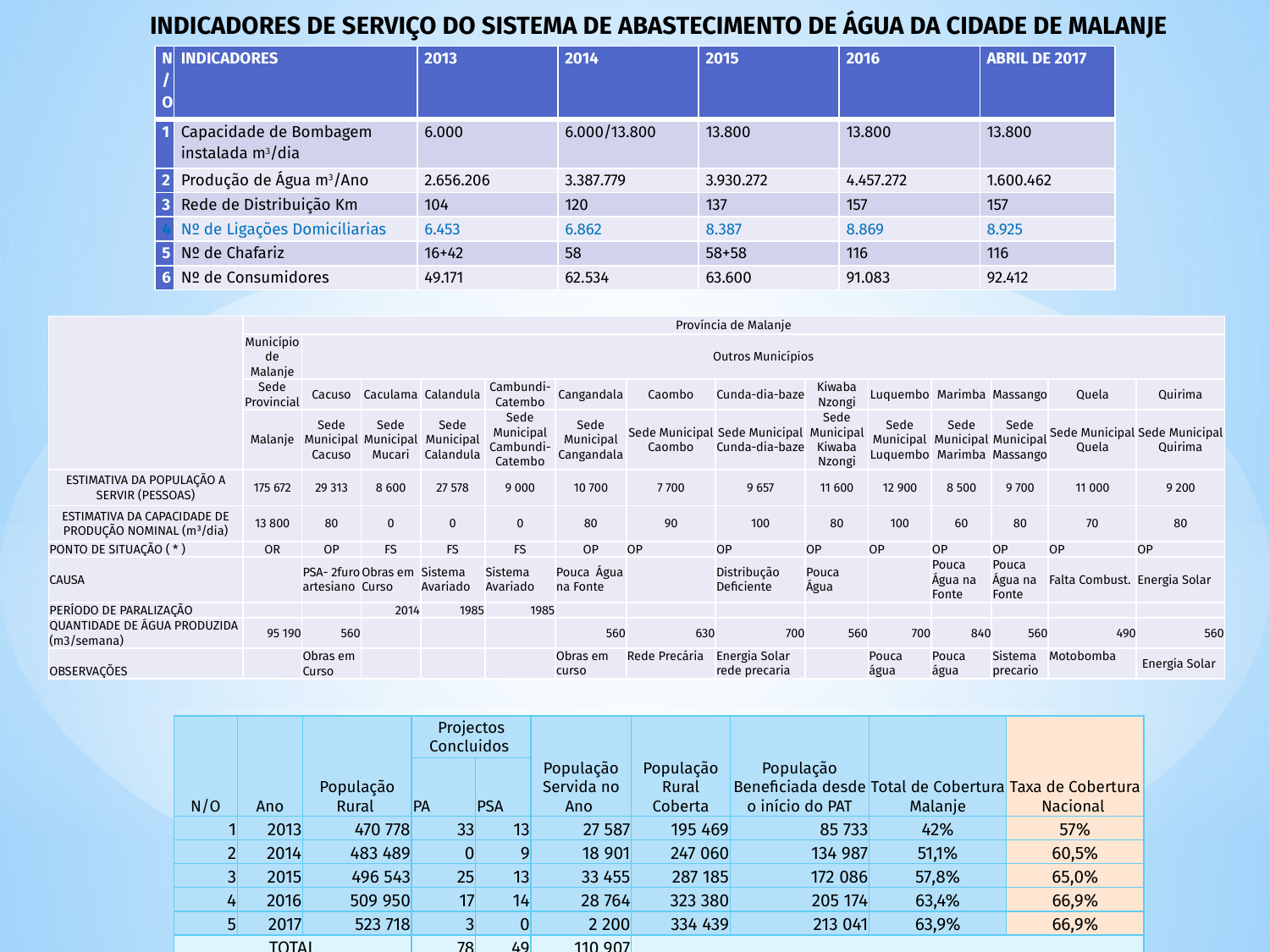

indicadores de serviço do Sistema de Abastecimento de Água da Cidade de Malanje
| N/O | INDICADORES | 2013 | 2014 | 2015 | 2016 | ABRIL DE 2017 |
| --- | --- | --- | --- | --- | --- | --- |
| 1 | Capacidade de Bombagem instalada m3/dia | 6.000 | 6.000/13.800 | 13.800 | 13.800 | 13.800 |
| 2 | Produção de Água m3/Ano | 2.656.206 | 3.387.779 | 3.930.272 | 4.457.272 | 1.600.462 |
| 3 | Rede de Distribuição Km | 104 | 120 | 137 | 157 | 157 |
| 4 | Nº de Ligações Domiciliarias | 6.453 | 6.862 | 8.387 | 8.869 | 8.925 |
| 5 | Nº de Chafariz | 16+42 | 58 | 58+58 | 116 | 116 |
| 6 | Nº de Consumidores | 49.171 | 62.534 | 63.600 | 91.083 | 92.412 |
|  | Província de Malanje |  |  |  |  |  |  |  |  |  |  |  |  |  |
| --- | --- | --- | --- | --- | --- | --- | --- | --- | --- | --- | --- | --- | --- | --- |
|  | Município de Malanje | Outros Municípios |  |  |  |  |  |  |  |  |  |  |  |  |
|  | Sede Provincial | Cacuso | Caculama | Calandula | Cambundi-Catembo | Cangandala | Caombo | Cunda-dia-baze | Kiwaba Nzongi | Luquembo | Marimba | Massango | Quela | Quirima |
|  | Malanje | Sede Municipal Cacuso | Sede Municipal Mucari | Sede Municipal Calandula | Sede Municipal Cambundi-Catembo | Sede Municipal Cangandala | Sede Municipal Caombo | Sede Municipal Cunda-dia-baze | Sede Municipal Kiwaba Nzongi | Sede Municipal Luquembo | Sede Municipal Marimba | Sede Municipal Massango | Sede Municipal Quela | Sede Municipal Quirima |
| ESTIMATIVA DA POPULAÇÃO A SERVIR (PESSOAS) | 175 672 | 29 313 | 8 600 | 27 578 | 9 000 | 10 700 | 7 700 | 9 657 | 11 600 | 12 900 | 8 500 | 9 700 | 11 000 | 9 200 |
| ESTIMATIVA DA CAPACIDADE DE PRODUÇÃO NOMINAL (m³/dia) | 13 800 | 80 | 0 | 0 | 0 | 80 | 90 | 100 | 80 | 100 | 60 | 80 | 70 | 80 |
| PONTO DE SITUAÇÃO ( \* ) | OR | OP | FS | FS | FS | OP | OP | OP | OP | OP | OP | OP | OP | OP |
| CAUSA |  | PSA- 2furo artesiano | Obras em Curso | Sistema Avariado | Sistema Avariado | Pouca Água na Fonte |  | Distribução Deficiente | Pouca Água |  | Pouca Água na Fonte | Pouca Água na Fonte | Falta Combust. | Energia Solar |
| PERÍODO DE PARALIZAÇÃO |  |  | 2014 | 1985 | 1985 |  |  |  |  |  |  |  |  |  |
| QUANTIDADE DE ÁGUA PRODUZIDA (m3/semana) | 95 190 | 560 |  |  |  | 560 | 630 | 700 | 560 | 700 | 840 | 560 | 490 | 560 |
| OBSERVAÇÕES |  | Obras em Curso |  |  |  | Obras em curso | Rede Precária | Energia Solar rede precaria |  | Pouca água | Pouca água | Sistema precario | Motobomba | Energia Solar |
PROGRAMA ÁGUA PARA TODOS – balanço de 2013/abril de 2017
| N/O | Ano | População Rural | Projectos Concluidos |  | População Servida no Ano | População Rural Coberta | População Beneficiada desde o início do PAT | Total de Cobertura Malanje | Taxa de Cobertura Nacional |
| --- | --- | --- | --- | --- | --- | --- | --- | --- | --- |
|  |  |  | PA | PSA |  |  |  |  |  |
| 1 | 2013 | 470 778 | 33 | 13 | 27 587 | 195 469 | 85 733 | 42% | 57% |
| 2 | 2014 | 483 489 | 0 | 9 | 18 901 | 247 060 | 134 987 | 51,1% | 60,5% |
| 3 | 2015 | 496 543 | 25 | 13 | 33 455 | 287 185 | 172 086 | 57,8% | 65,0% |
| 4 | 2016 | 509 950 | 17 | 14 | 28 764 | 323 380 | 205 174 | 63,4% | 66,9% |
| 5 | 2017 | 523 718 | 3 | 0 | 2 200 | 334 439 | 213 041 | 63,9% | 66,9% |
| TOTAL |  |  | 78 | 49 | 110 907 |  |  |  |  |